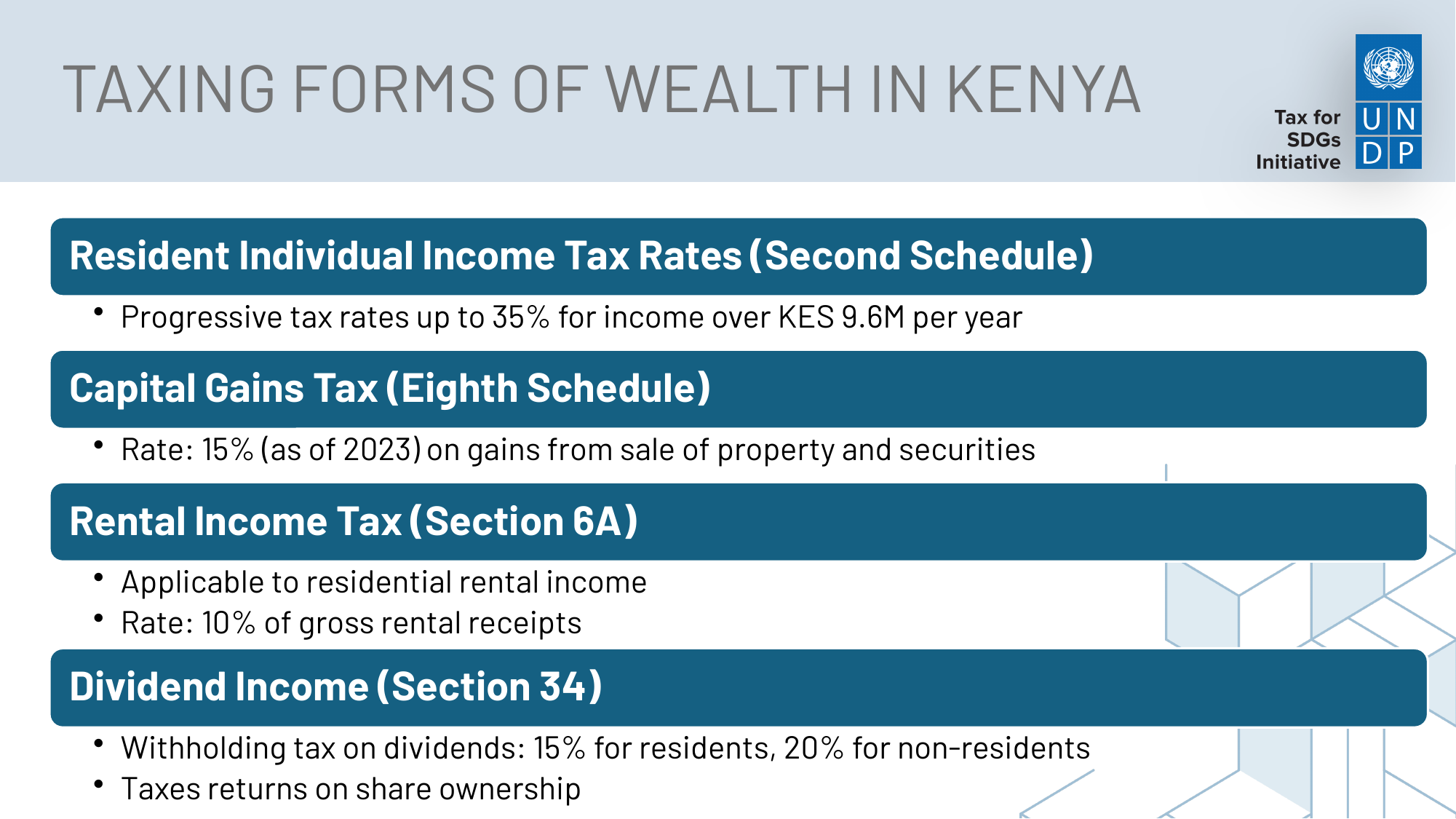

# TAXING FORMS OF WEALTH IN KENYA
Resident Individual Income Tax Rates (Second Schedule)
Progressive tax rates up to 35% for income over KES 9.6M per year
Capital Gains Tax (Eighth Schedule)
Rate: 15% (as of 2023) on gains from sale of property and securities
Rental Income Tax (Section 6A)
Applicable to residential rental income
Rate: 10% of gross rental receipts
Dividend Income (Section 34)
Withholding tax on dividends: 15% for residents, 20% for non-residents
Taxes returns on share ownership